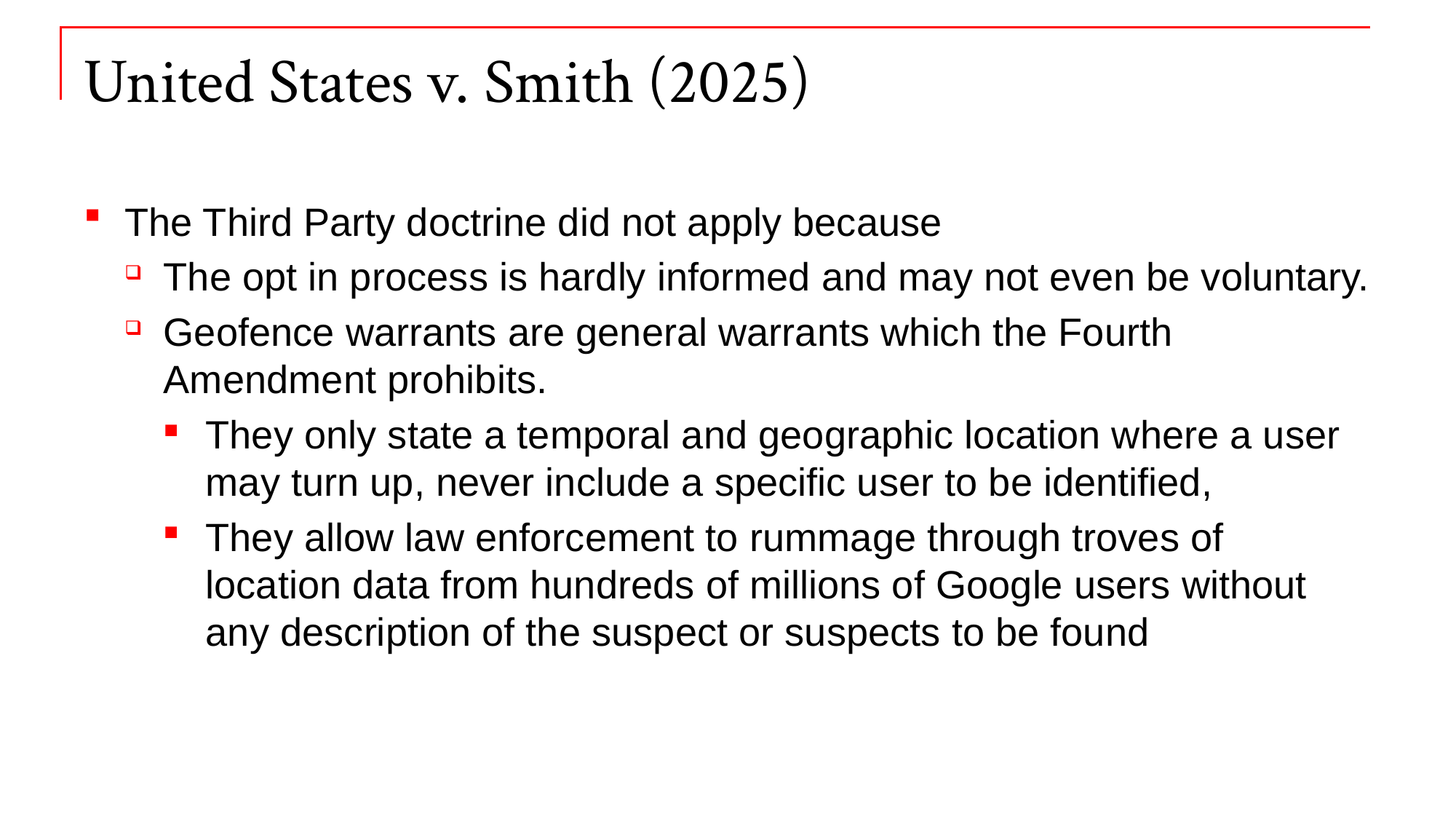

# United States v. Smith (2025)
The Third Party doctrine did not apply because
The opt in process is hardly informed and may not even be voluntary.
Geofence warrants are general warrants which the Fourth Amendment prohibits.
They only state a temporal and geographic location where a user may turn up, never include a specific user to be identified,
They allow law enforcement to rummage through troves of location data from hundreds of millions of Google users without any description of the suspect or suspects to be found